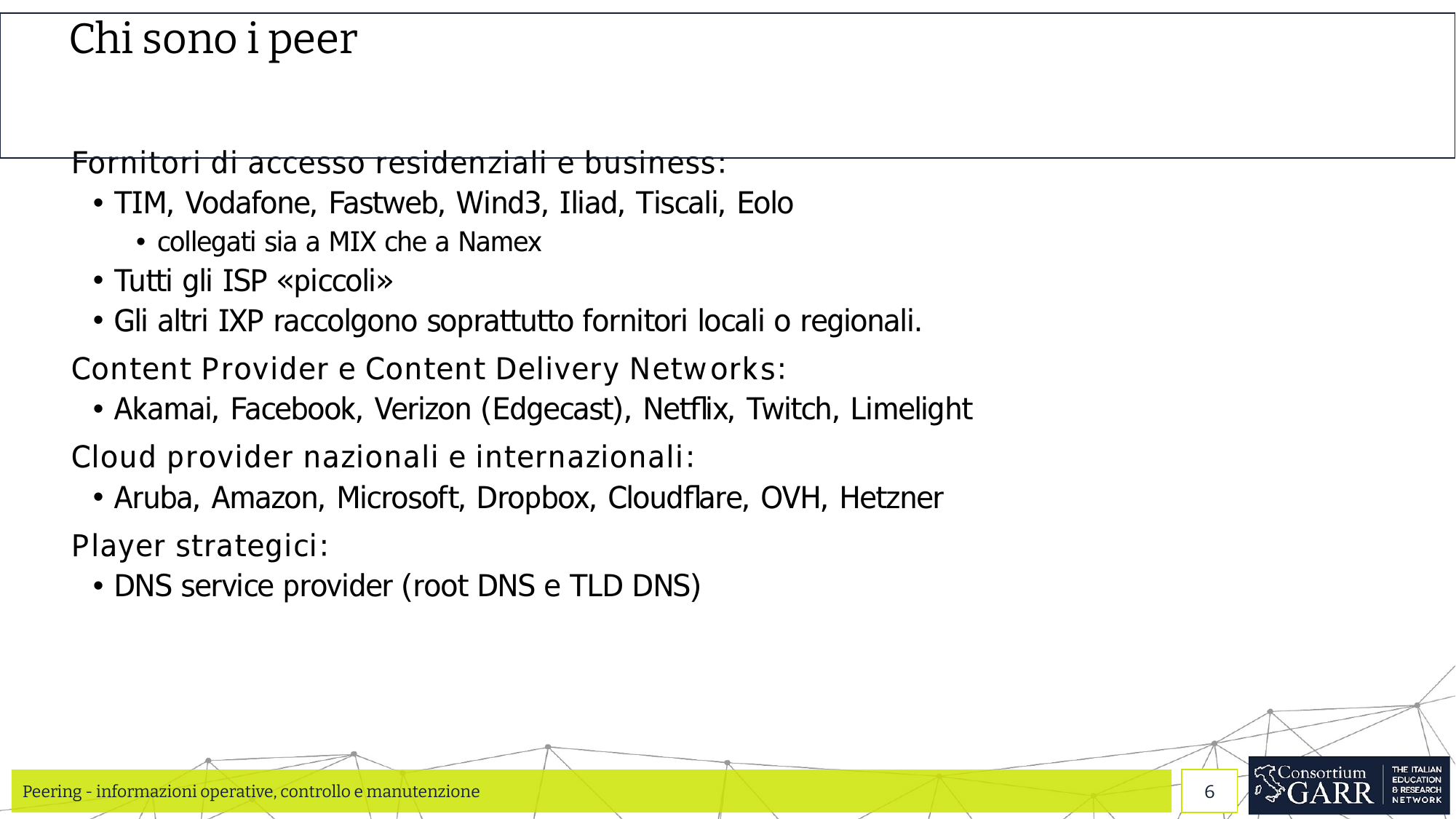

# Chi sono i peer
Fornitori di accesso residenziali e business:
TIM, Vodafone, Fastweb, Wind3, Iliad, Tiscali, Eolo
collegati sia a MIX che a Namex
Tutti gli ISP «piccoli»
Gli altri IXP raccolgono soprattutto fornitori locali o regionali.
Content Provider e Content Delivery Networks:
Akamai, Facebook, Verizon (Edgecast), Netflix, Twitch, Limelight
Cloud provider nazionali e internazionali:
Aruba, Amazon, Microsoft, Dropbox, Cloudflare, OVH, Hetzner
Player strategici:
DNS service provider (root DNS e TLD DNS)
Peering - informazioni operative, controllo e manutenzione
6